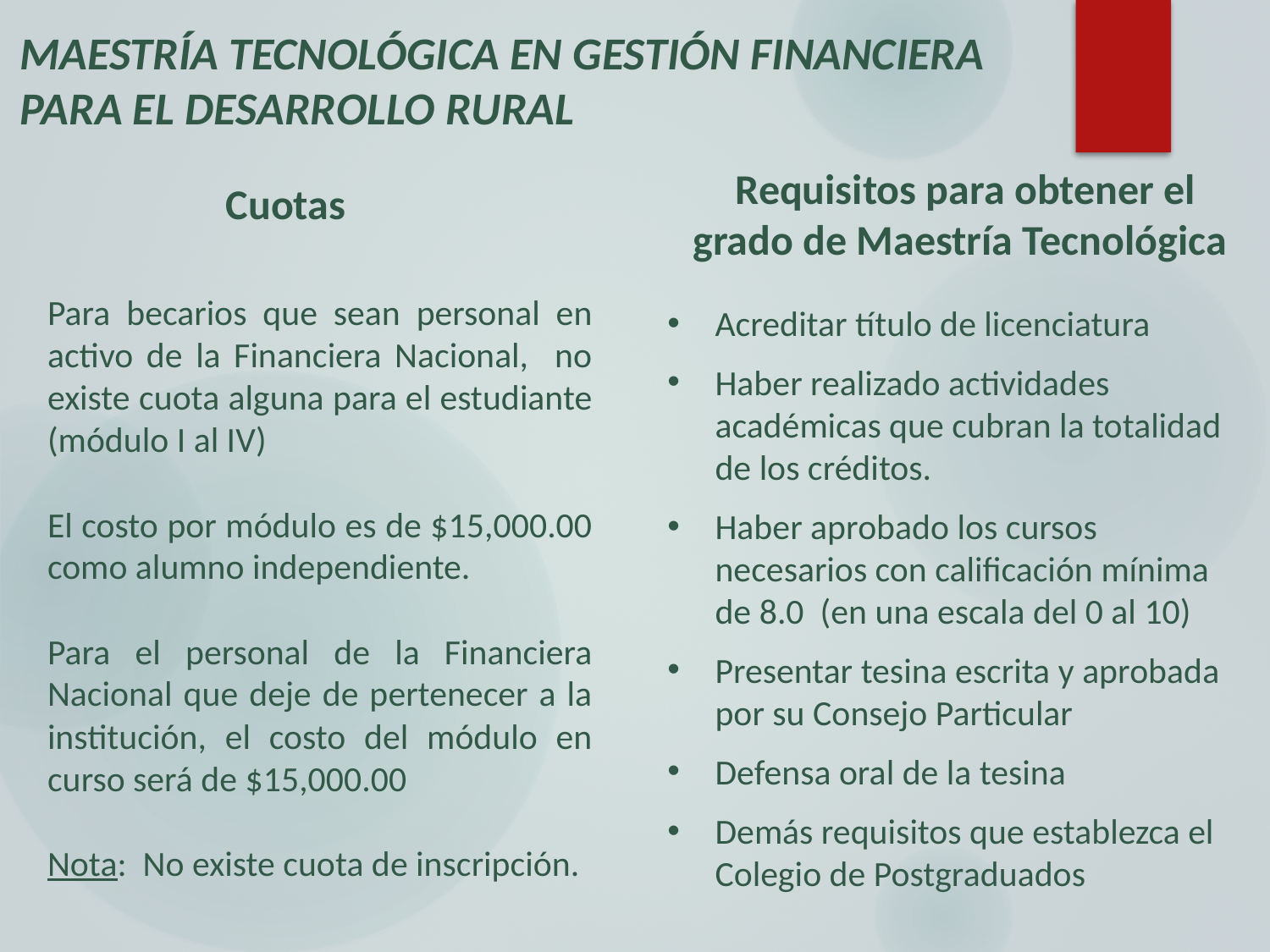

# MAESTRÍA TECNOLÓGICA EN GESTIÓN FINANCIERA PARA EL DESARROLLO RURAL
 Requisitos para obtener el grado de Maestría Tecnológica
 Cuotas
Para becarios que sean personal en activo de la Financiera Nacional,  no existe cuota alguna para el estudiante (módulo I al IV)

El costo por módulo es de $15,000.00 como alumno independiente.

Para el personal de la Financiera Nacional que deje de pertenecer a la institución, el costo del módulo en curso será de $15,000.00

Nota:  No existe cuota de inscripción.

Acreditar título de licenciatura

Haber realizado actividades académicas que cubran la totalidad de los créditos.

Haber aprobado los cursos necesarios con calificación mínima de 8.0  (en una escala del 0 al 10)

Presentar tesina escrita y aprobada por su Consejo Particular

Defensa oral de la tesina

Demás requisitos que establezca el Colegio de Postgraduados